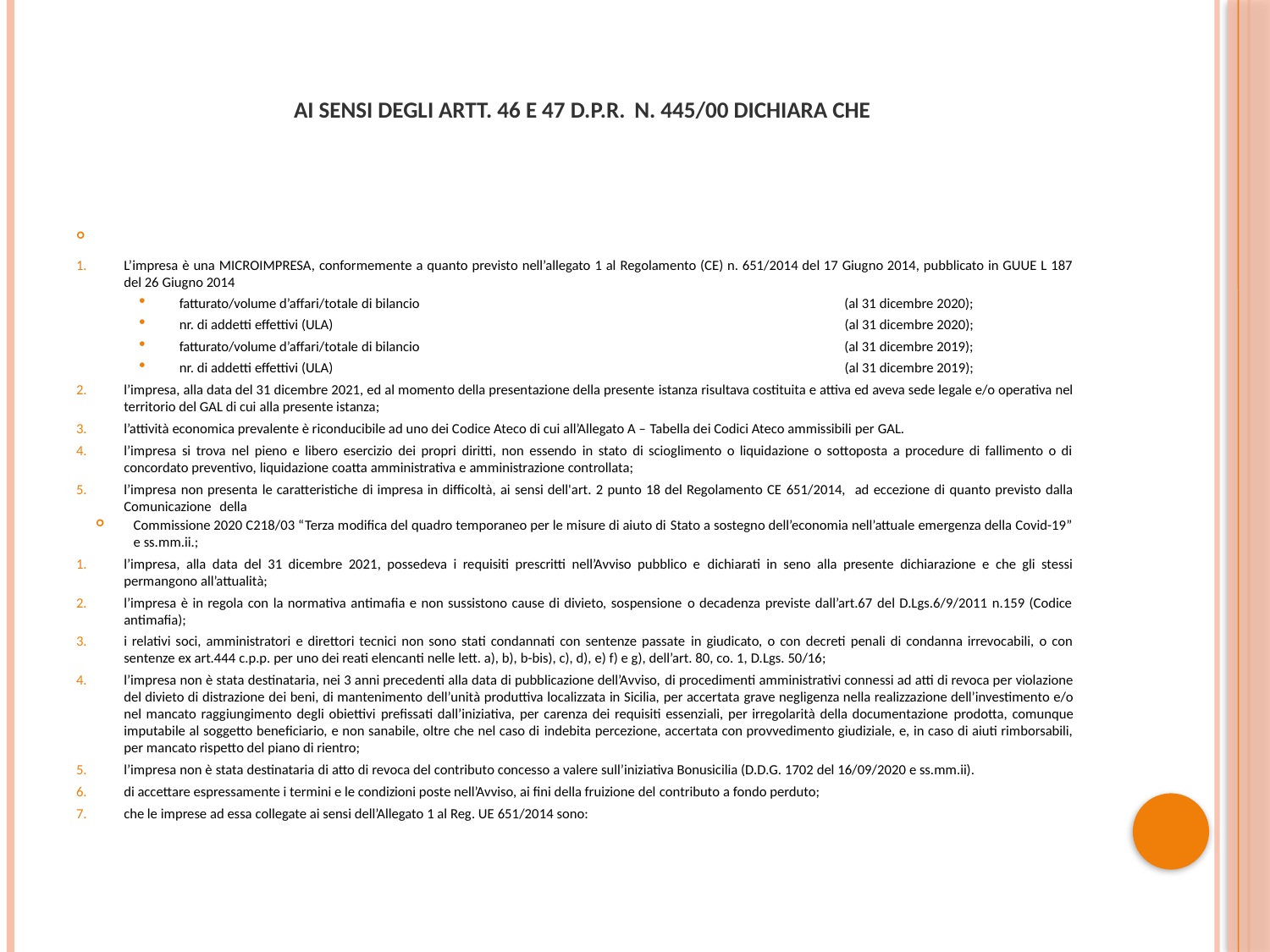

# Ai sensi degli artt. 46 e 47 D.P.R. n. 445/00 DICHIARA CHE

L’impresa è una MICROIMPRESA, conformemente a quanto previsto nell’allegato 1 al Regolamento (CE) n. 651/2014 del 17 Giugno 2014, pubblicato in GUUE L 187 del 26 Giugno 2014
fatturato/volume d’affari/totale di bilancio	(al 31 dicembre 2020);
nr. di addetti effettivi (ULA)	(al 31 dicembre 2020);
fatturato/volume d’affari/totale di bilancio	(al 31 dicembre 2019);
nr. di addetti effettivi (ULA)	(al 31 dicembre 2019);
l’impresa, alla data del 31 dicembre 2021, ed al momento della presentazione della presente istanza risultava costituita e attiva ed aveva sede legale e/o operativa nel territorio del GAL di cui alla presente istanza;
l’attività economica prevalente è riconducibile ad uno dei Codice Ateco di cui all’Allegato A – Tabella dei Codici Ateco ammissibili per GAL.
l’impresa si trova nel pieno e libero esercizio dei propri diritti, non essendo in stato di scioglimento o liquidazione o sottoposta a procedure di fallimento o di concordato preventivo, liquidazione coatta amministrativa e amministrazione controllata;
l’impresa non presenta le caratteristiche di impresa in difficoltà, ai sensi dell'art. 2 punto 18 del Regolamento CE 651/2014, ad eccezione di quanto previsto dalla Comunicazione della
Commissione 2020 C218/03 “Terza modifica del quadro temporaneo per le misure di aiuto di Stato a sostegno dell’economia nell’attuale emergenza della Covid-19” e ss.mm.ii.;
l’impresa, alla data del 31 dicembre 2021, possedeva i requisiti prescritti nell’Avviso pubblico e dichiarati in seno alla presente dichiarazione e che gli stessi permangono all’attualità;
l’impresa è in regola con la normativa antimafia e non sussistono cause di divieto, sospensione o decadenza previste dall’art.67 del D.Lgs.6/9/2011 n.159 (Codice antimafia);
i relativi soci, amministratori e direttori tecnici non sono stati condannati con sentenze passate in giudicato, o con decreti penali di condanna irrevocabili, o con sentenze ex art.444 c.p.p. per uno dei reati elencanti nelle lett. a), b), b-bis), c), d), e) f) e g), dell’art. 80, co. 1, D.Lgs. 50/16;
l’impresa non è stata destinataria, nei 3 anni precedenti alla data di pubblicazione dell’Avviso, di procedimenti amministrativi connessi ad atti di revoca per violazione del divieto di distrazione dei beni, di mantenimento dell’unità produttiva localizzata in Sicilia, per accertata grave negligenza nella realizzazione dell’investimento e/o nel mancato raggiungimento degli obiettivi prefissati dall’iniziativa, per carenza dei requisiti essenziali, per irregolarità della documentazione prodotta, comunque imputabile al soggetto beneficiario, e non sanabile, oltre che nel caso di indebita percezione, accertata con provvedimento giudiziale, e, in caso di aiuti rimborsabili, per mancato rispetto del piano di rientro;
l’impresa non è stata destinataria di atto di revoca del contributo concesso a valere sull’iniziativa Bonusicilia (D.D.G. 1702 del 16/09/2020 e ss.mm.ii).
di accettare espressamente i termini e le condizioni poste nell’Avviso, ai fini della fruizione del contributo a fondo perduto;
che le imprese ad essa collegate ai sensi dell’Allegato 1 al Reg. UE 651/2014 sono: